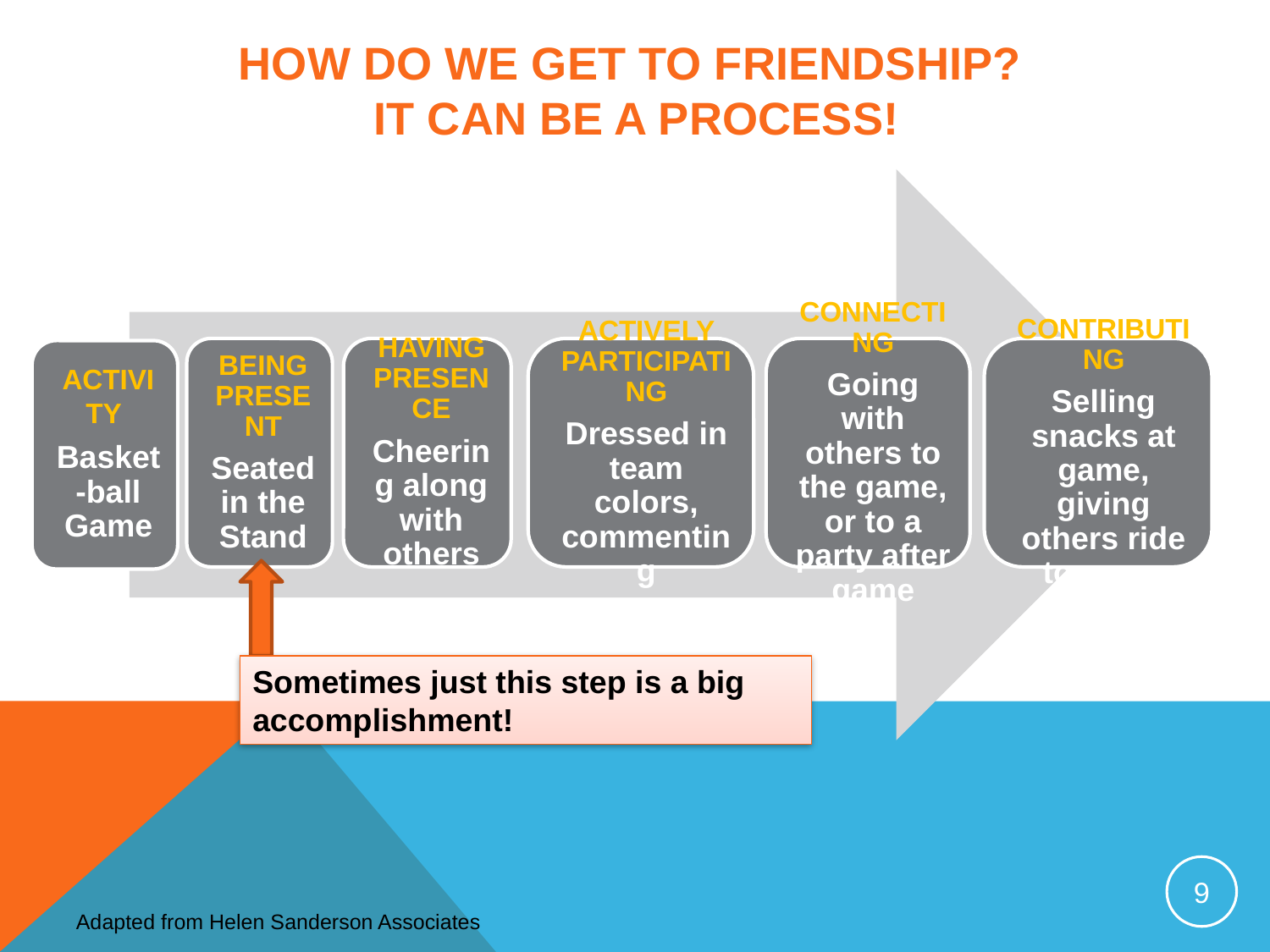

# How do we get to friendship? It can be a process!
ACTIVITY
Basket-ball Game
BEING PRESENT
Seated in the Stand
HAVING PRESENCE
Cheering along with others
ACTIVELY PARTICIPATING
Dressed in team colors, commenting
CONNECTING
Going with others to the game, or to a party after game
CONTRIBUTING
Selling snacks at game, giving others ride to game

Sometimes just this step is a big accomplishment!
9
Adapted from Helen Sanderson Associates